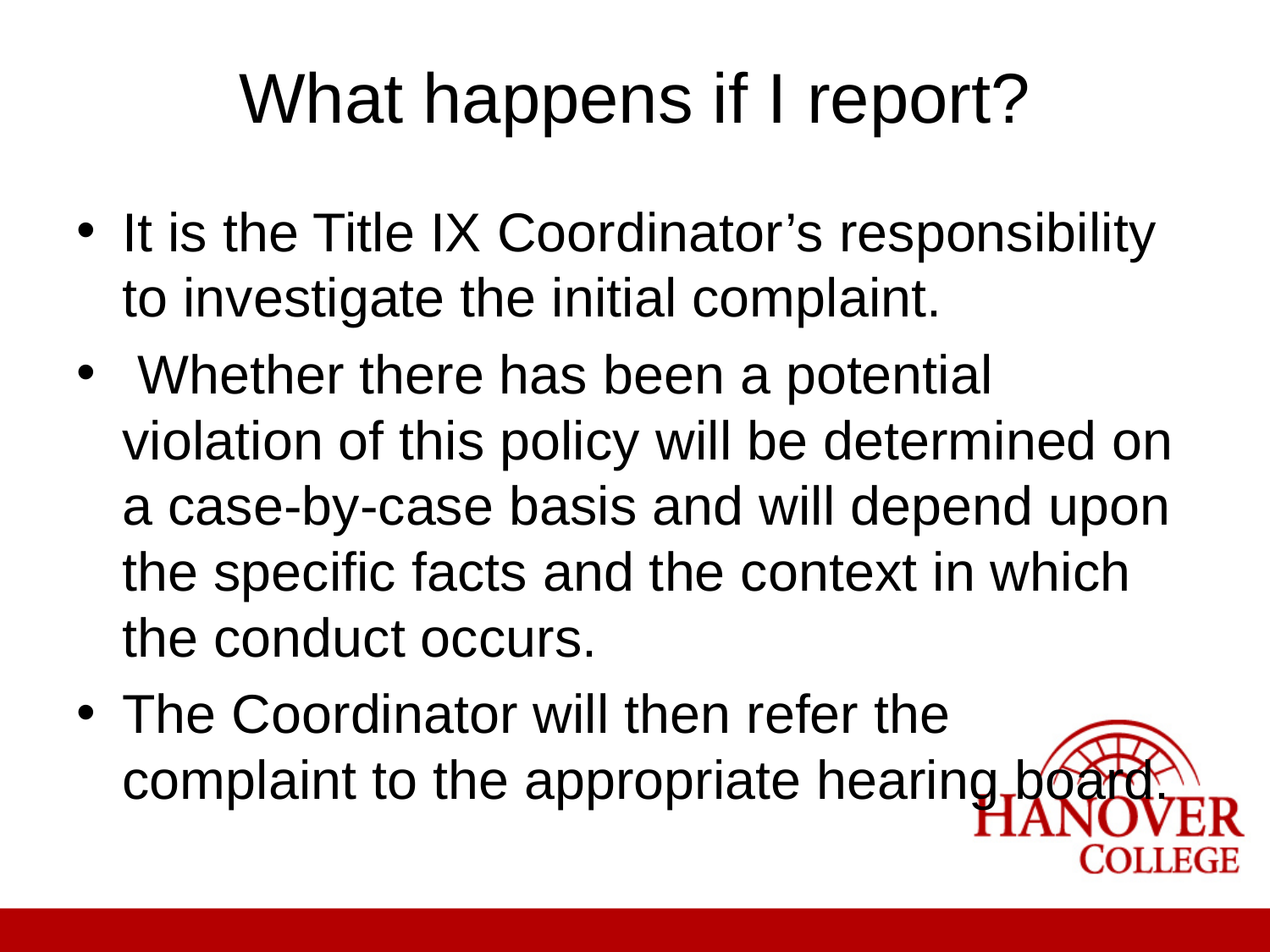

# What happens if I report?
It is the Title IX Coordinator’s responsibility to investigate the initial complaint.
 Whether there has been a potential violation of this policy will be determined on a case-by-case basis and will depend upon the specific facts and the context in which the conduct occurs.
The Coordinator will then refer the complaint to the appropriate hearing board.